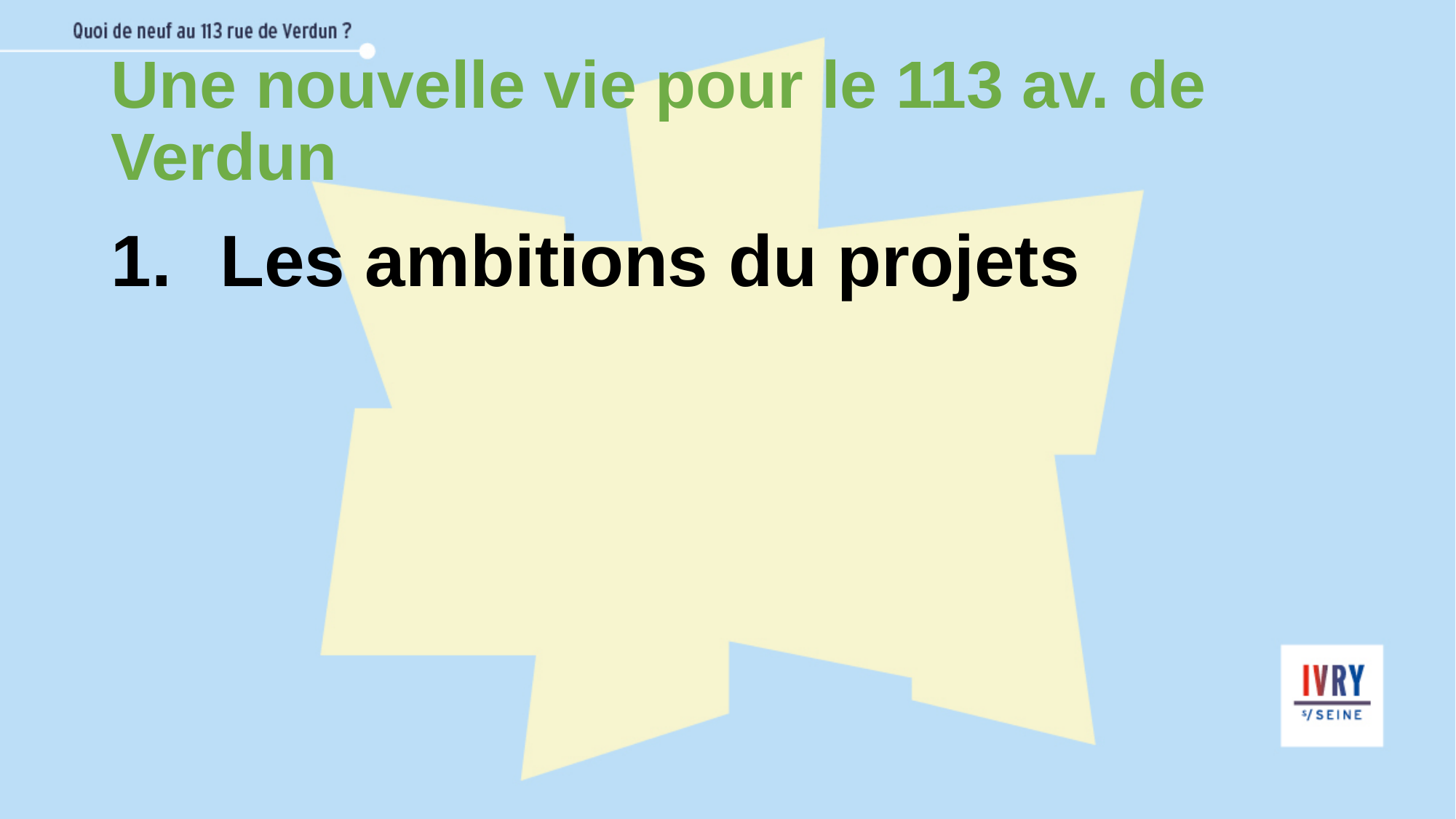

# Une nouvelle vie pour le 113 av. de Verdun
Les ambitions du projets